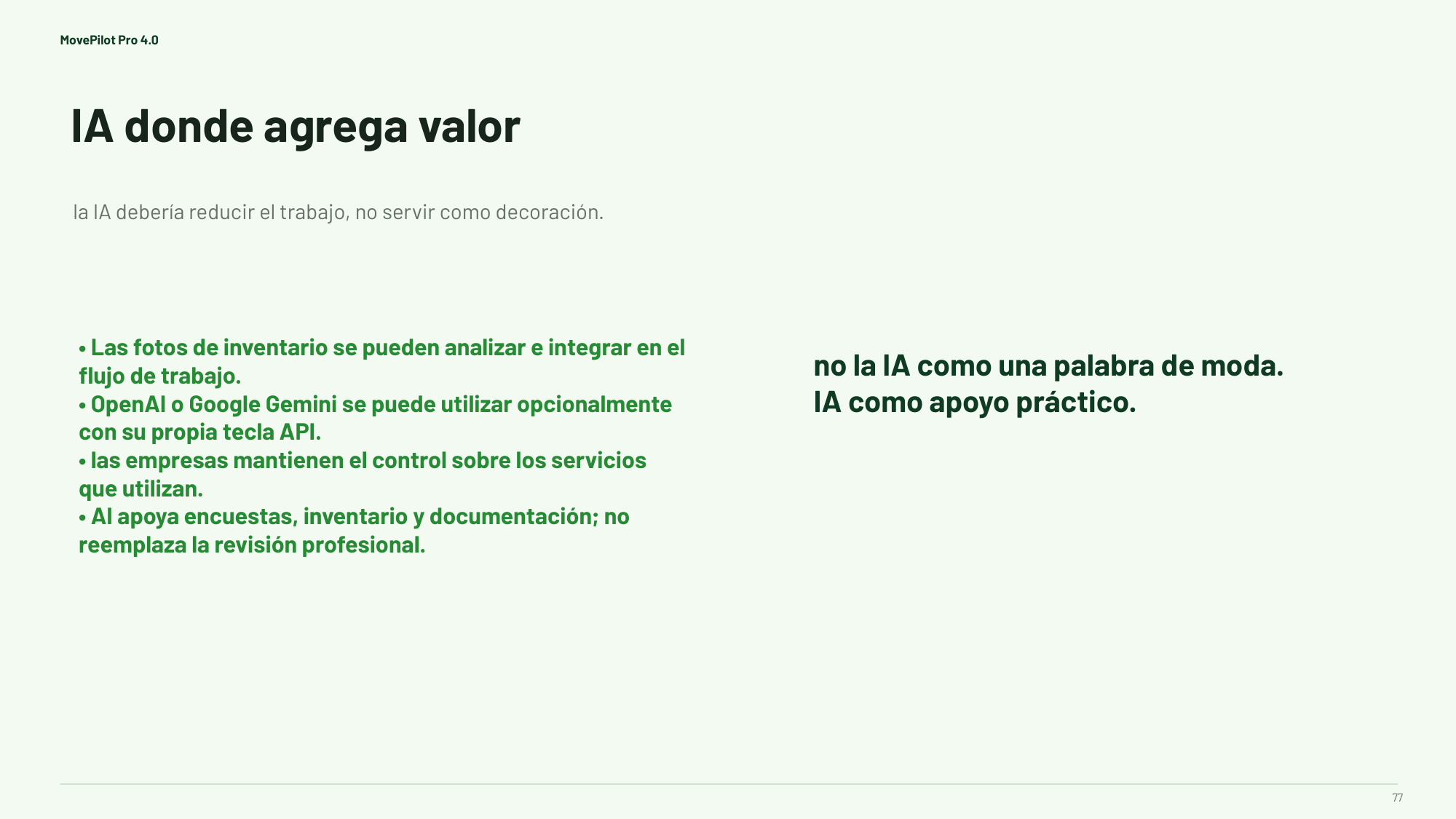

MovePilot Pro 4.0
IA donde agrega valor
no la IA como una palabra de moda.
IA como apoyo práctico.
la IA debería reducir el trabajo, no servir como decoración.
• Las fotos de inventario se pueden analizar e integrar en el flujo de trabajo.
• OpenAI o Google Gemini se puede utilizar opcionalmente con su propia tecla API.
• las empresas mantienen el control sobre los servicios que utilizan.
• AI apoya encuestas, inventario y documentación; no reemplaza la revisión profesional.

77